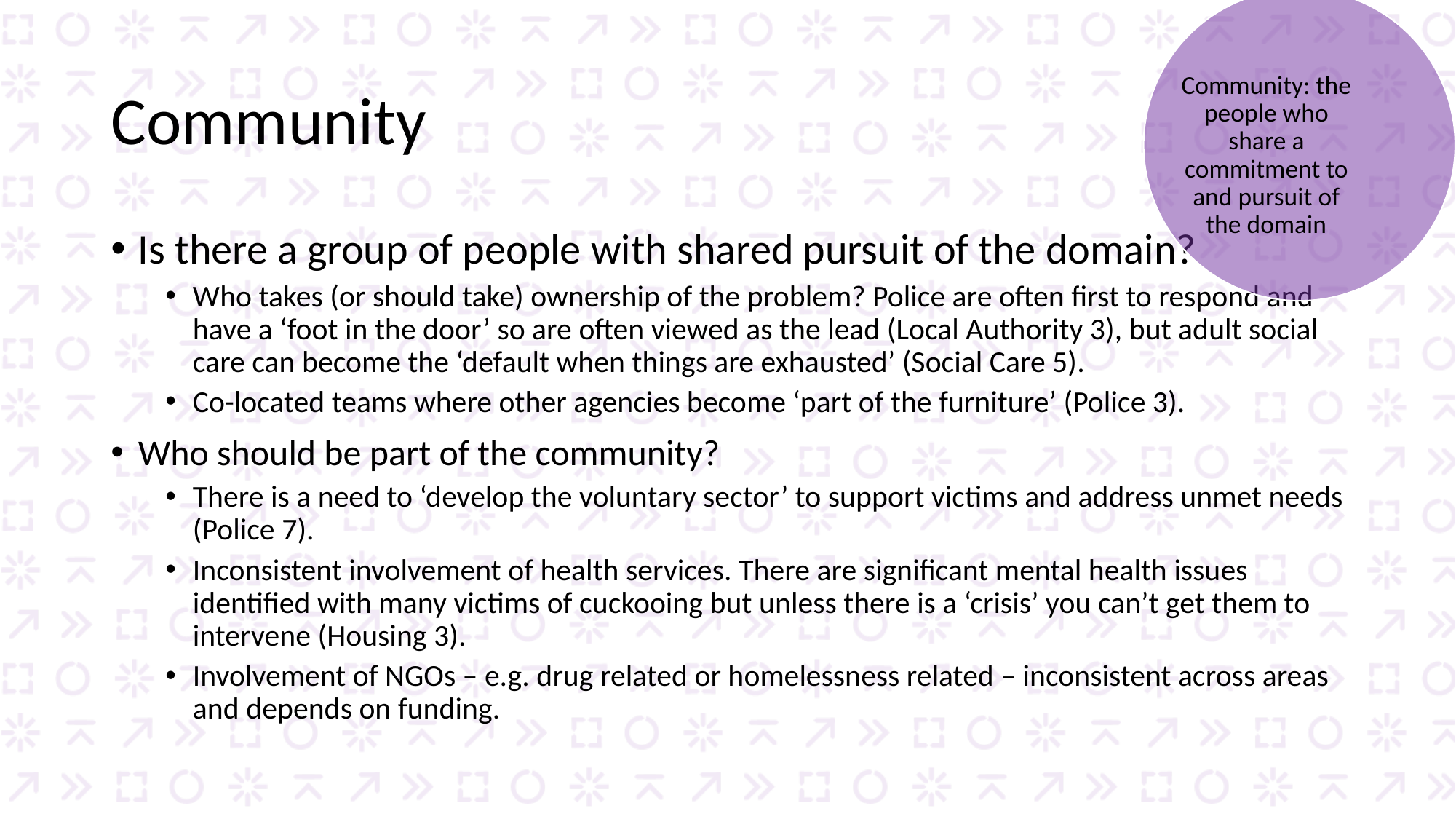

Community: the people who share a commitment to and pursuit of the domain
# Community
Is there a group of people with shared pursuit of the domain?
Who takes (or should take) ownership of the problem? Police are often first to respond and have a ‘foot in the door’ so are often viewed as the lead (Local Authority 3), but adult social care can become the ‘default when things are exhausted’ (Social Care 5).
Co-located teams where other agencies become ‘part of the furniture’ (Police 3).
Who should be part of the community?
There is a need to ‘develop the voluntary sector’ to support victims and address unmet needs (Police 7).
Inconsistent involvement of health services. There are significant mental health issues identified with many victims of cuckooing but unless there is a ‘crisis’ you can’t get them to intervene (Housing 3).
Involvement of NGOs – e.g. drug related or homelessness related – inconsistent across areas and depends on funding.